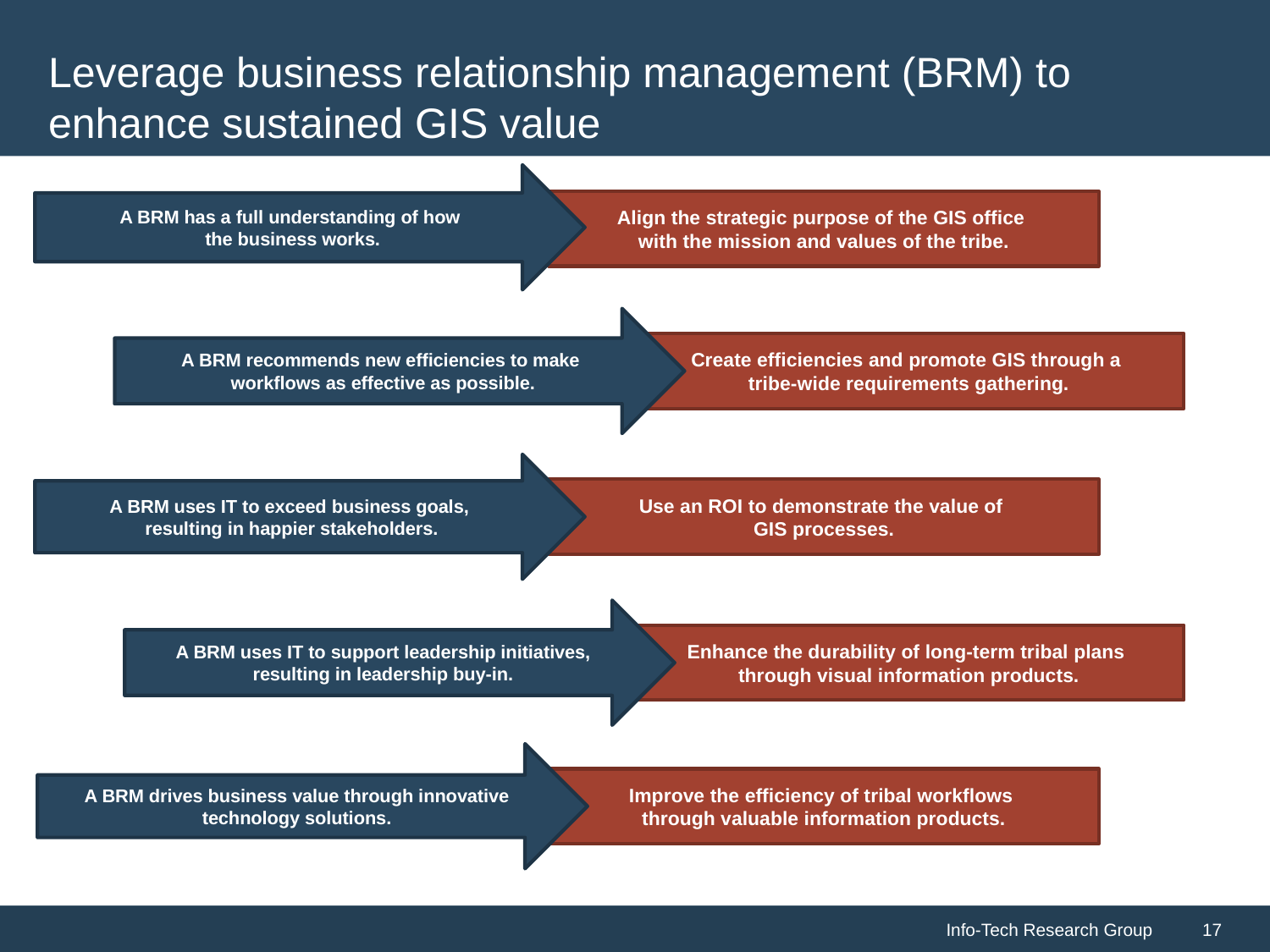

# Leverage business relationship management (BRM) to enhance sustained GIS value
A BRM has a full understanding of how
the business works.
Align the strategic purpose of the GIS office
with the mission and values of the tribe.
A BRM recommends new efficiencies to make
workflows as effective as possible.
Create efficiencies and promote GIS through a
tribe-wide requirements gathering.
A BRM uses IT to exceed business goals,
resulting in happier stakeholders.
Use an ROI to demonstrate the value of
GIS processes.
A BRM uses IT to support leadership initiatives, resulting in leadership buy-in.
Enhance the durability of long-term tribal plans
through visual information products.
A BRM drives business value through innovative technology solutions.
Improve the efficiency of tribal workflows
through valuable information products.